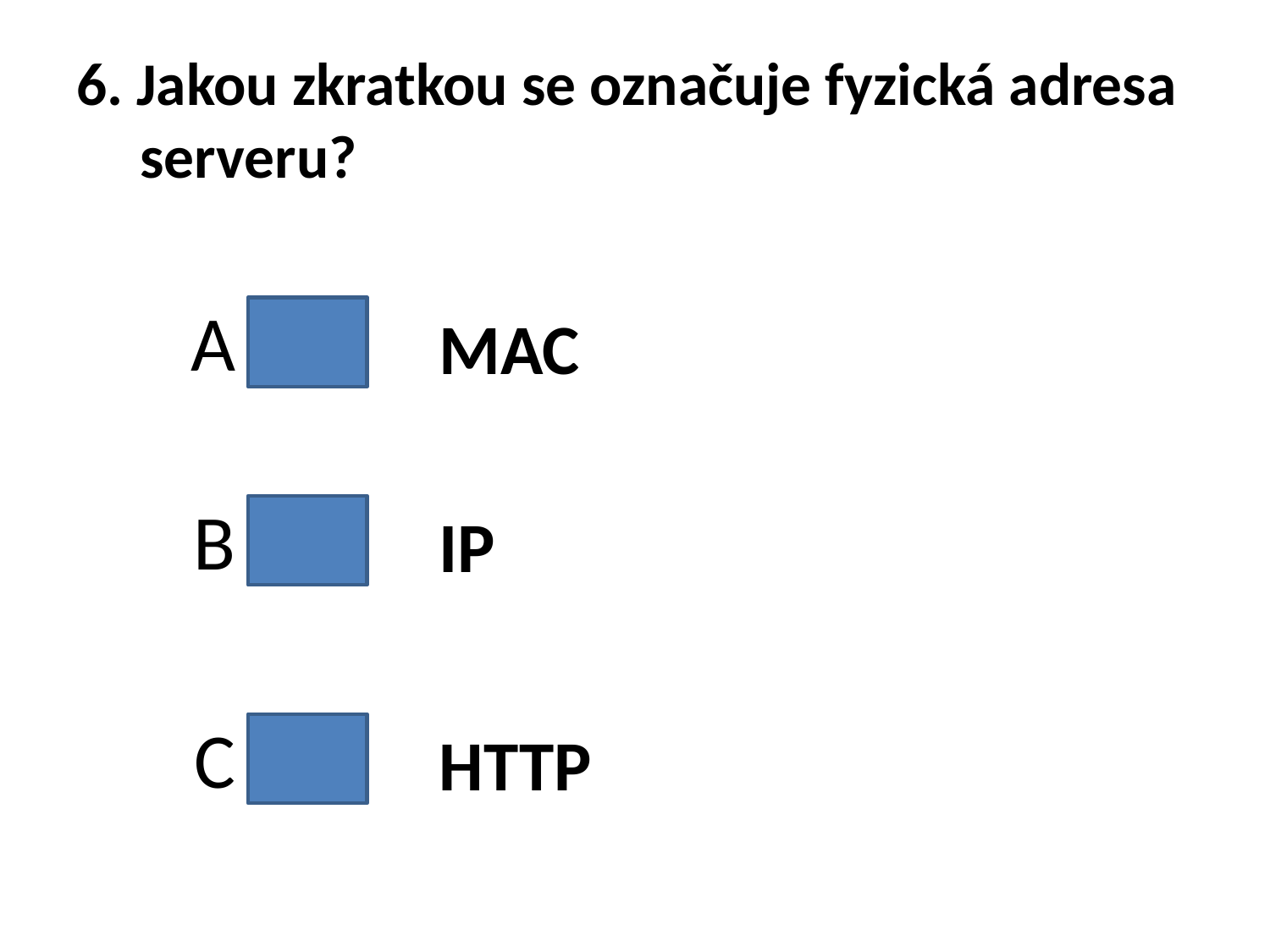

# 6. Jakou zkratkou se označuje fyzická adresa serveru?
A

MAC
B

IP
C

HTTP